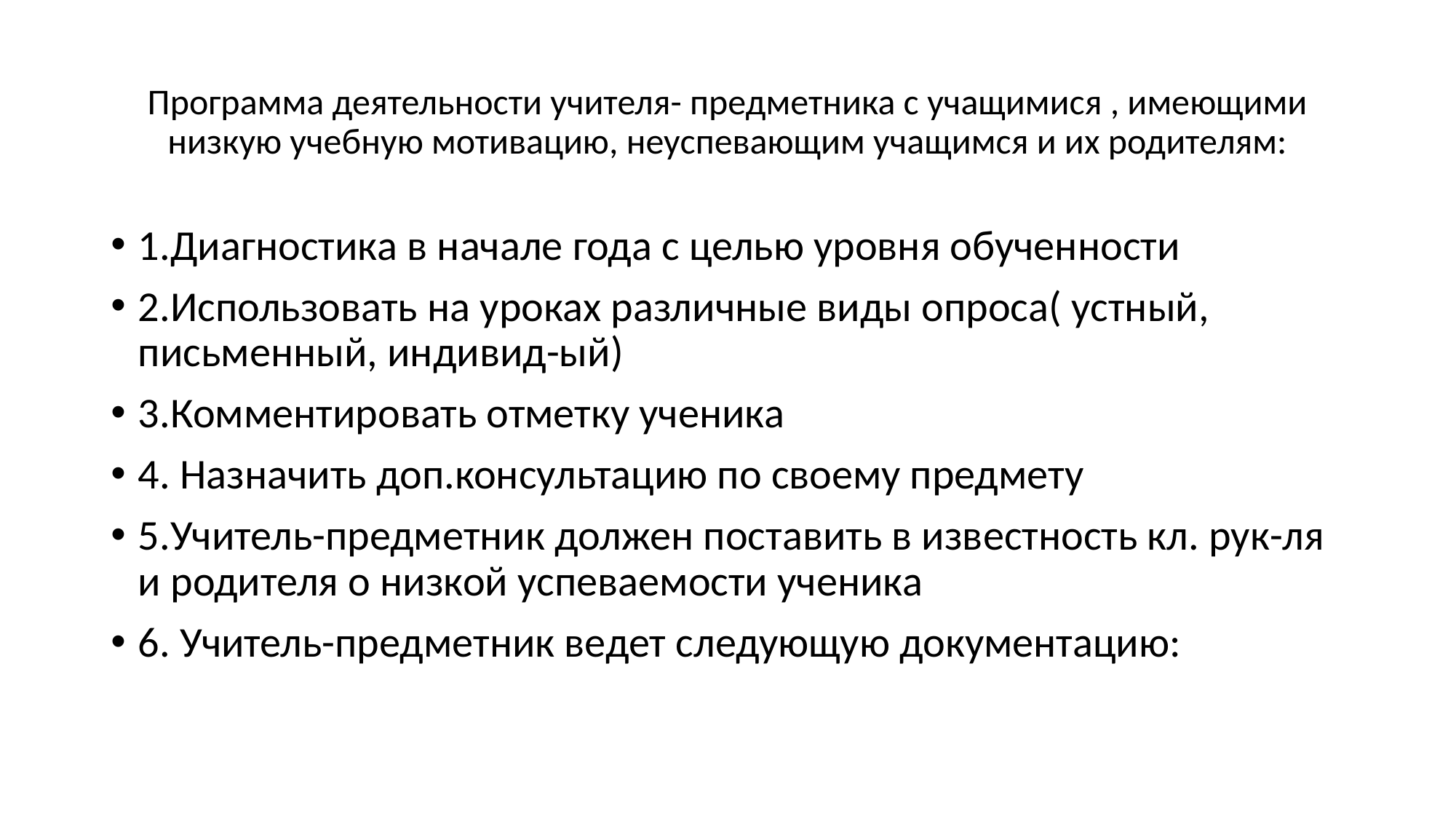

# Программа деятельности учителя- предметника с учащимися , имеющими низкую учебную мотивацию, неуспевающим учащимся и их родителям:
1.Диагностика в начале года с целью уровня обученности
2.Использовать на уроках различные виды опроса( устный, письменный, индивид-ый)
3.Комментировать отметку ученика
4. Назначить доп.консультацию по своему предмету
5.Учитель-предметник должен поставить в известность кл. рук-ля и родителя о низкой успеваемости ученика
6. Учитель-предметник ведет следующую документацию: